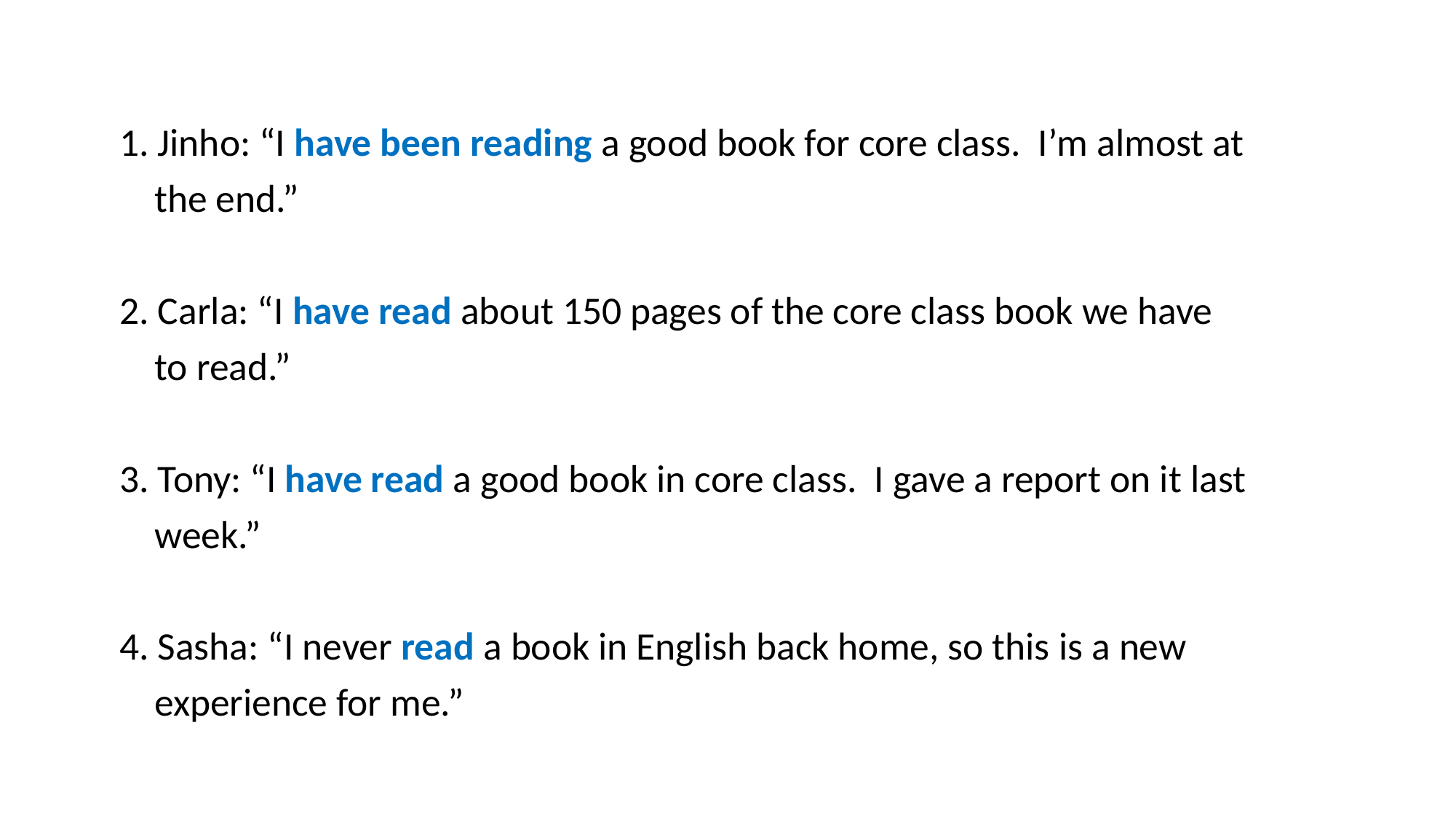

#
 1. Jinho: “I have been reading a good book for core class.  I’m almost at
     the end.”

 2. Carla: “I have read about 150 pages of the core class book we have
     to read.”

 3. Tony: “I have read a good book in core class.  I gave a report on it last
     week.”

 4. Sasha: “I never read a book in English back home, so this is a new
     experience for me.”